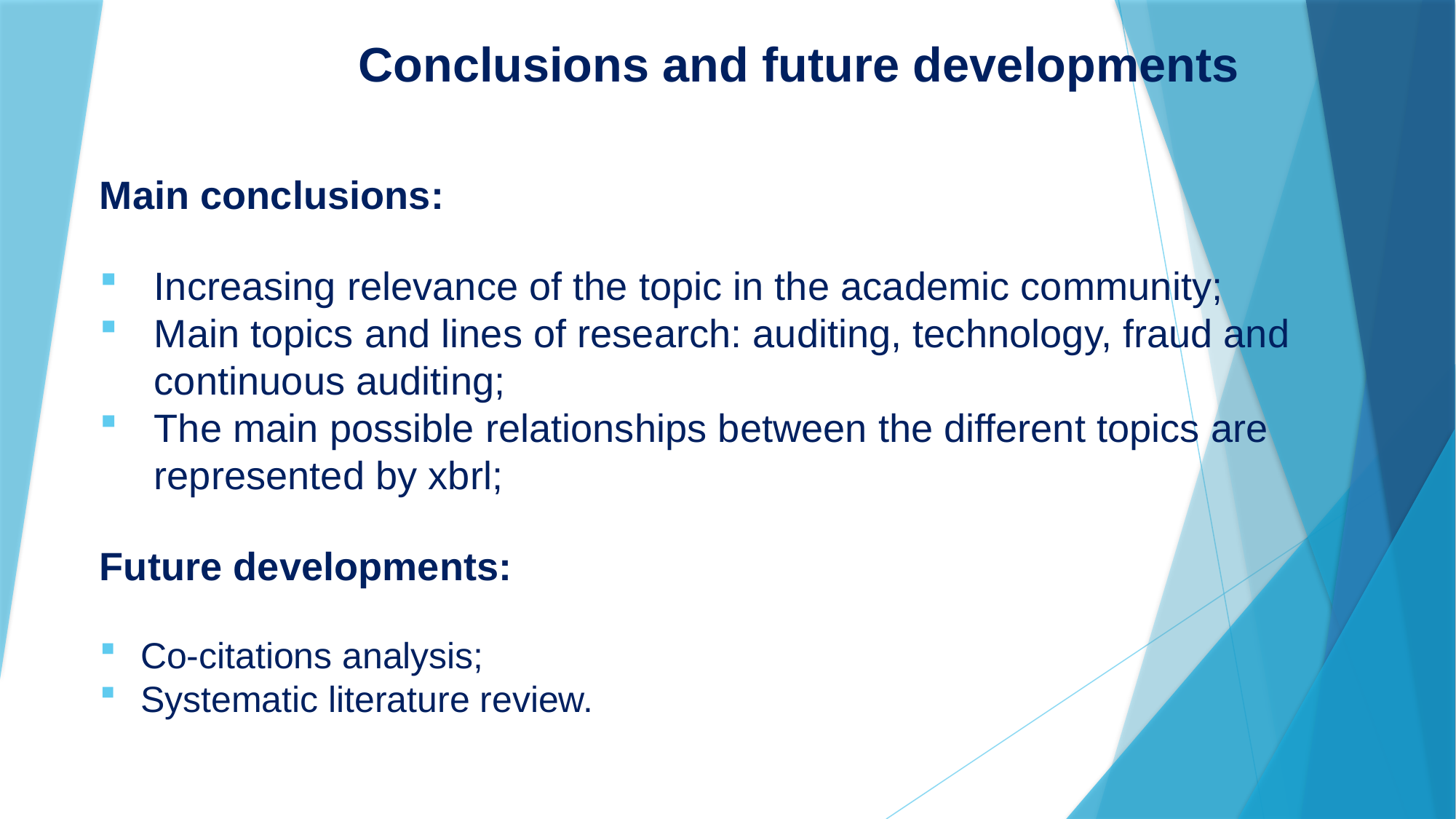

Conclusions and future developments

Main conclusions:

Increasing relevance of the topic in the academic community;
Main topics and lines of research: auditing, technology, fraud and continuous auditing;
The main possible relationships between the different topics are represented by xbrl;

Future developments:

Co-citations analysis;
Systematic literature review.